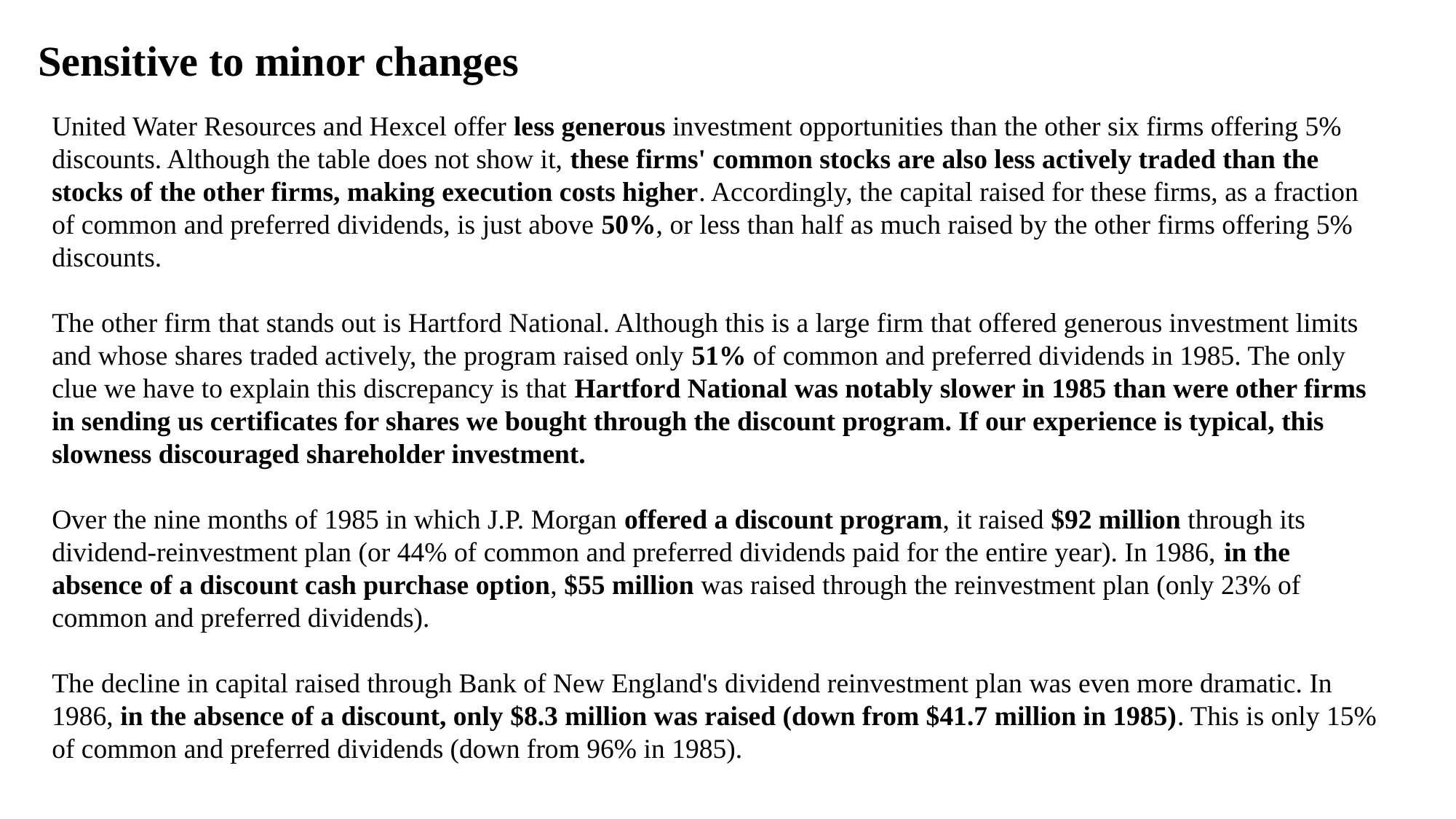

Sensitive to minor changes
United Water Resources and Hexcel offer less generous investment opportunities than the other six firms offering 5% discounts. Although the table does not show it, these firms' common stocks are also less actively traded than the
stocks of the other firms, making execution costs higher. Accordingly, the capital raised for these firms, as a fraction of common and preferred dividends, is just above 50%, or less than half as much raised by the other firms offering 5% discounts.

The other firm that stands out is Hartford National. Although this is a large firm that offered generous investment limits and whose shares traded actively, the program raised only 51% of common and preferred dividends in 1985. The only clue we have to explain this discrepancy is that Hartford National was notably slower in 1985 than were other firms in sending us certificates for shares we bought through the discount program. If our experience is typical, this slowness discouraged shareholder investment.

Over the nine months of 1985 in which J.P. Morgan offered a discount program, it raised $92 million through its dividend-reinvestment plan (or 44% of common and preferred dividends paid for the entire year). In 1986, in the
absence of a discount cash purchase option, $55 million was raised through the reinvestment plan (only 23% of common and preferred dividends).

The decline in capital raised through Bank of New England's dividend reinvestment plan was even more dramatic. In 1986, in the absence of a discount, only $8.3 million was raised (down from $41.7 million in 1985). This is only 15% of common and preferred dividends (down from 96% in 1985).